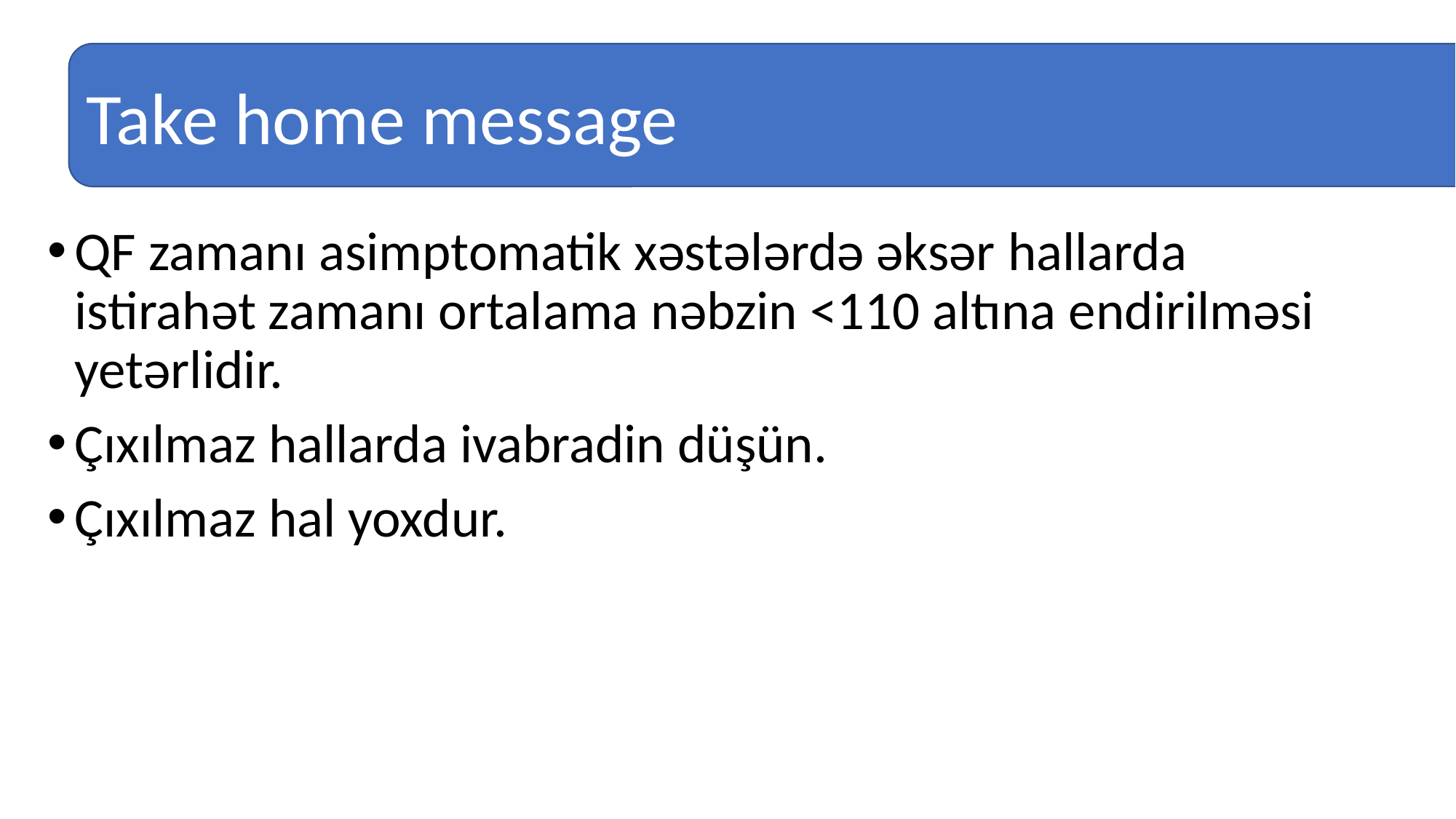

Take home message
#
QF zamanı asimptomatik xəstələrdə əksər hallarda istirahət zamanı ortalama nəbzin <110 altına endirilməsi yetərlidir.
Çıxılmaz hallarda ivabradin düşün.
Çıxılmaz hal yoxdur.